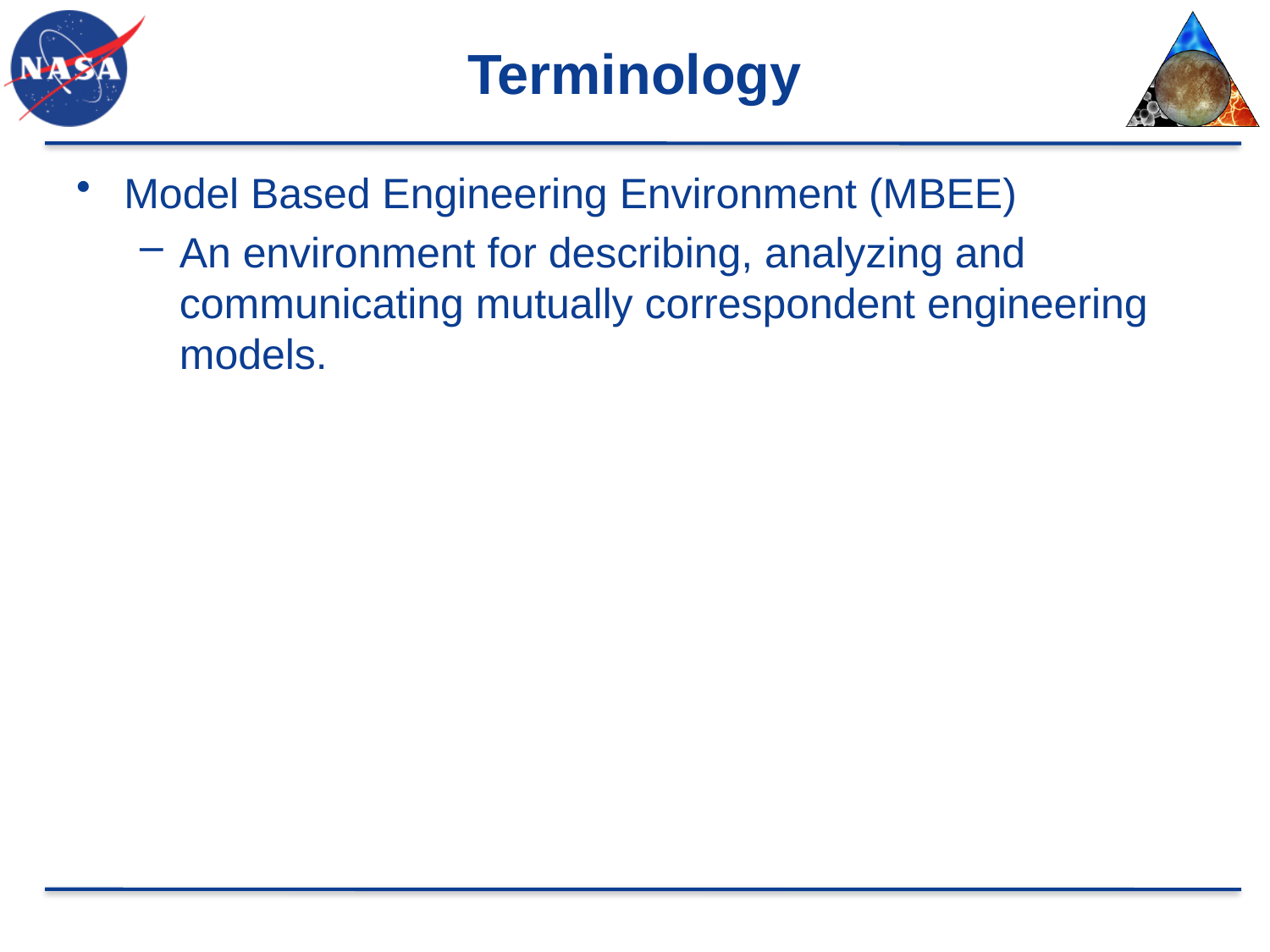

# Terminology
Model Based Engineering Environment (MBEE)
An environment for describing, analyzing and communicating mutually correspondent engineering models.